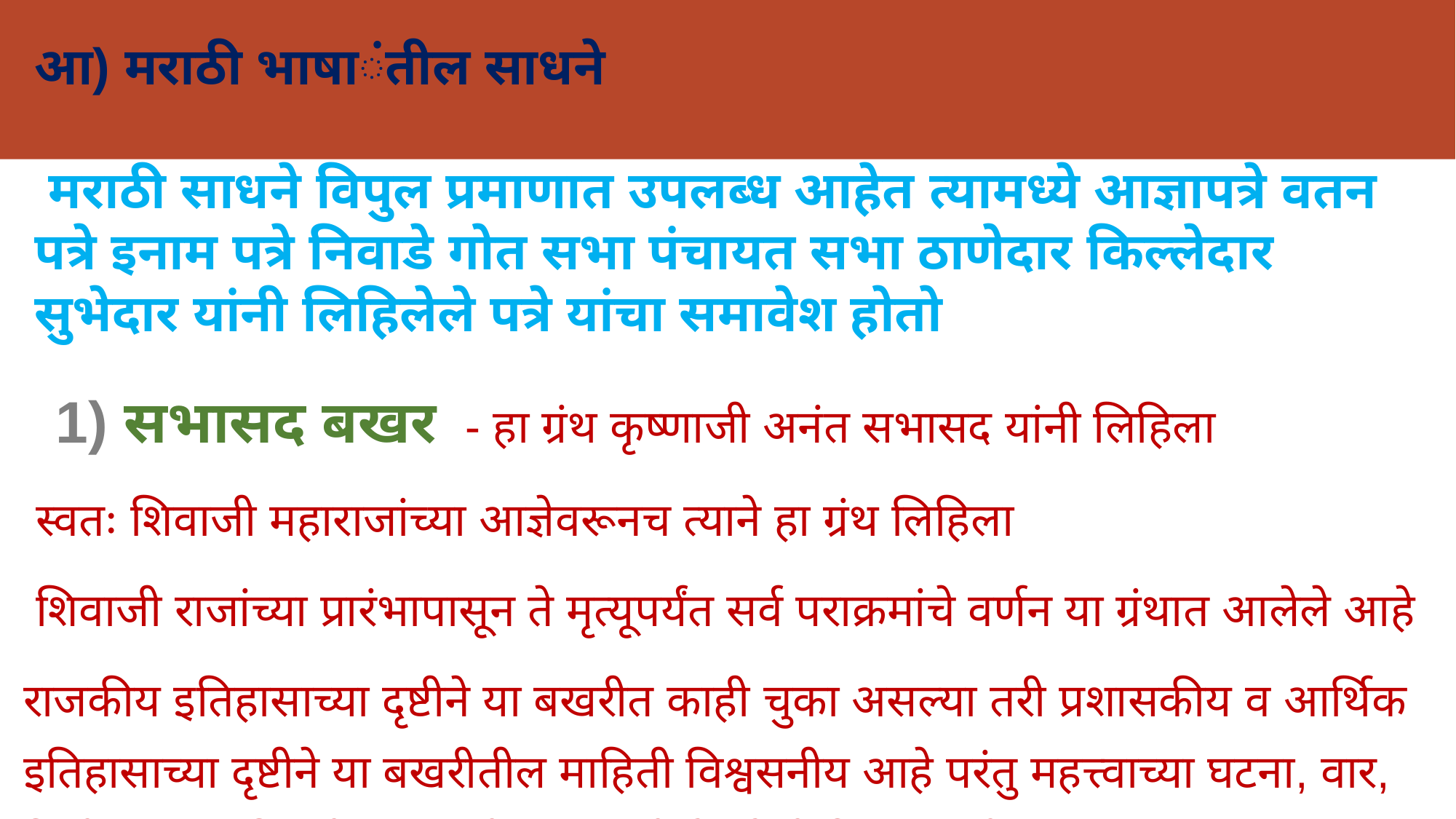

# आ) मराठी भाषांतील साधने मराठी साधने विपुल प्रमाणात उपलब्ध आहेत त्यामध्ये आज्ञापत्रे वतन पत्रे इनाम पत्रे निवाडे गोत सभा पंचायत सभा ठाणेदार किल्लेदार सुभेदार यांनी लिहिलेले पत्रे यांचा समावेश होतो
  1) सभासद बखर  - हा ग्रंथ कृष्णाजी अनंत सभासद यांनी लिहिला
 स्वतः शिवाजी महाराजांच्या आज्ञेवरूनच त्याने हा ग्रंथ लिहिला
 शिवाजी राजांच्या प्रारंभापासून ते मृत्यूपर्यंत सर्व पराक्रमांचे वर्णन या ग्रंथात आलेले आहे
राजकीय इतिहासाच्या दृष्टीने या बखरीत काही चुका असल्या तरी प्रशासकीय व आर्थिक इतिहासाच्या दृष्टीने या बखरीतील माहिती विश्वसनीय आहे परंतु महत्त्वाच्या घटना, वार, तिथी, तारखा विषयी या बखरीत काळजी घेतलेली दिसत नाही.